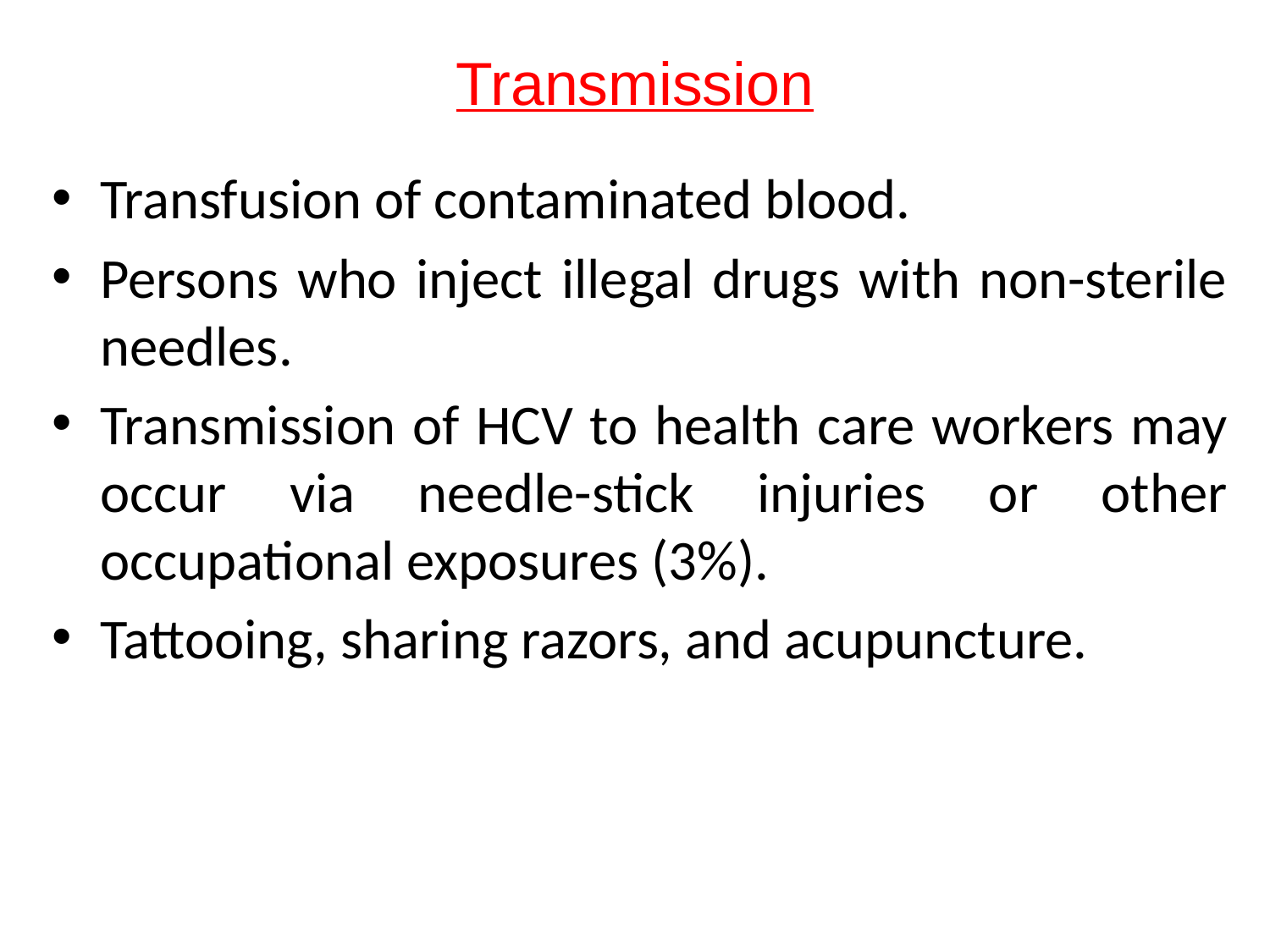

# Transmission
Transfusion of contaminated blood.
Persons who inject illegal drugs with non-sterile needles.
Transmission of HCV to health care workers may occur via needle-stick injuries or other occupational exposures (3%).
Tattooing, sharing razors, and acupuncture.